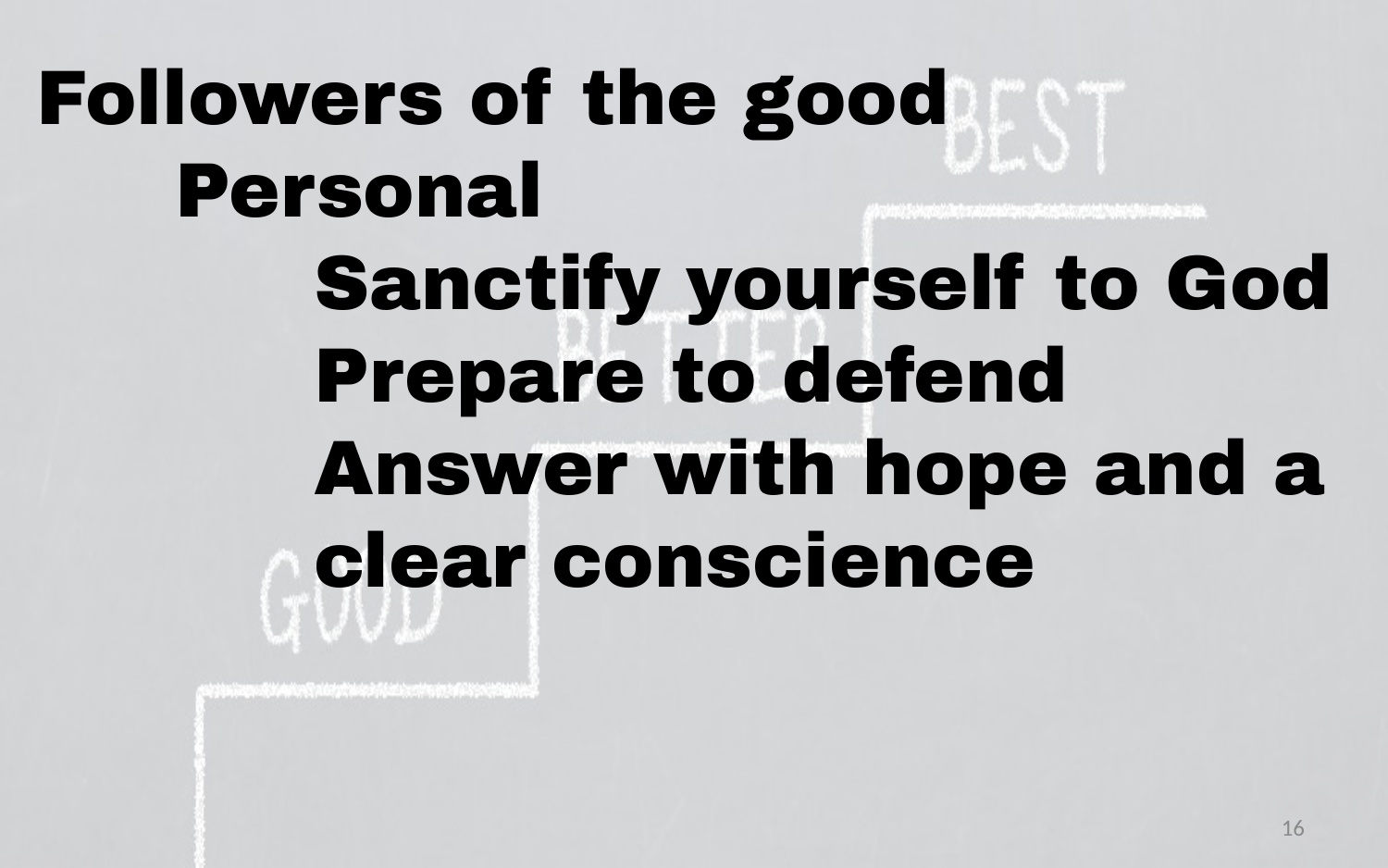

Followers of the good
	Personal
		Sanctify yourself to God
		Prepare to defend
		Answer with hope and a
		clear conscience
16